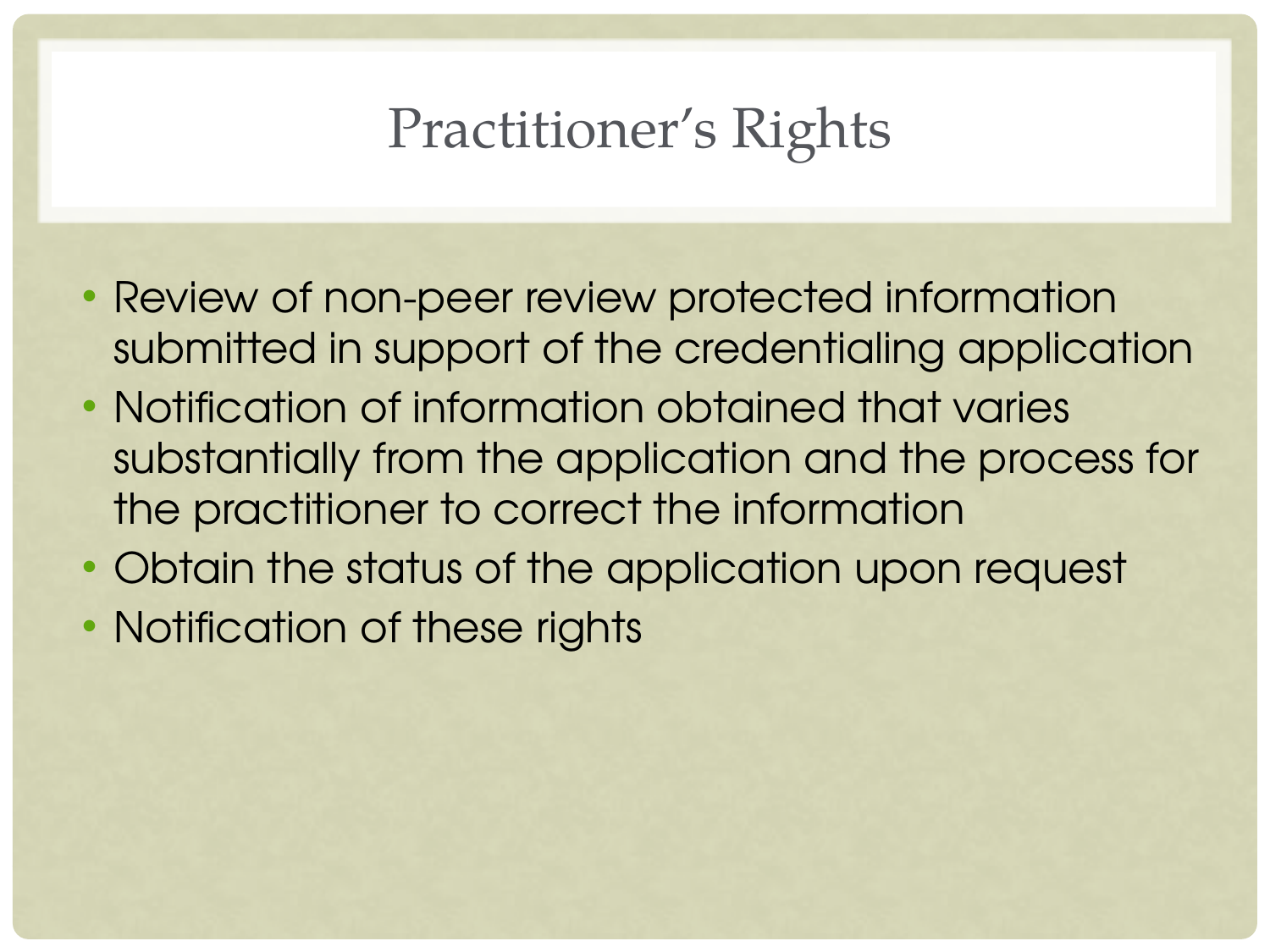

# Practitioner’s Rights

Review of non-peer review protected information submitted in support of the credentialing application
Notification of information obtained that varies substantially from the application and the process for the practitioner to correct the information
Obtain the status of the application upon request
Notification of these rights